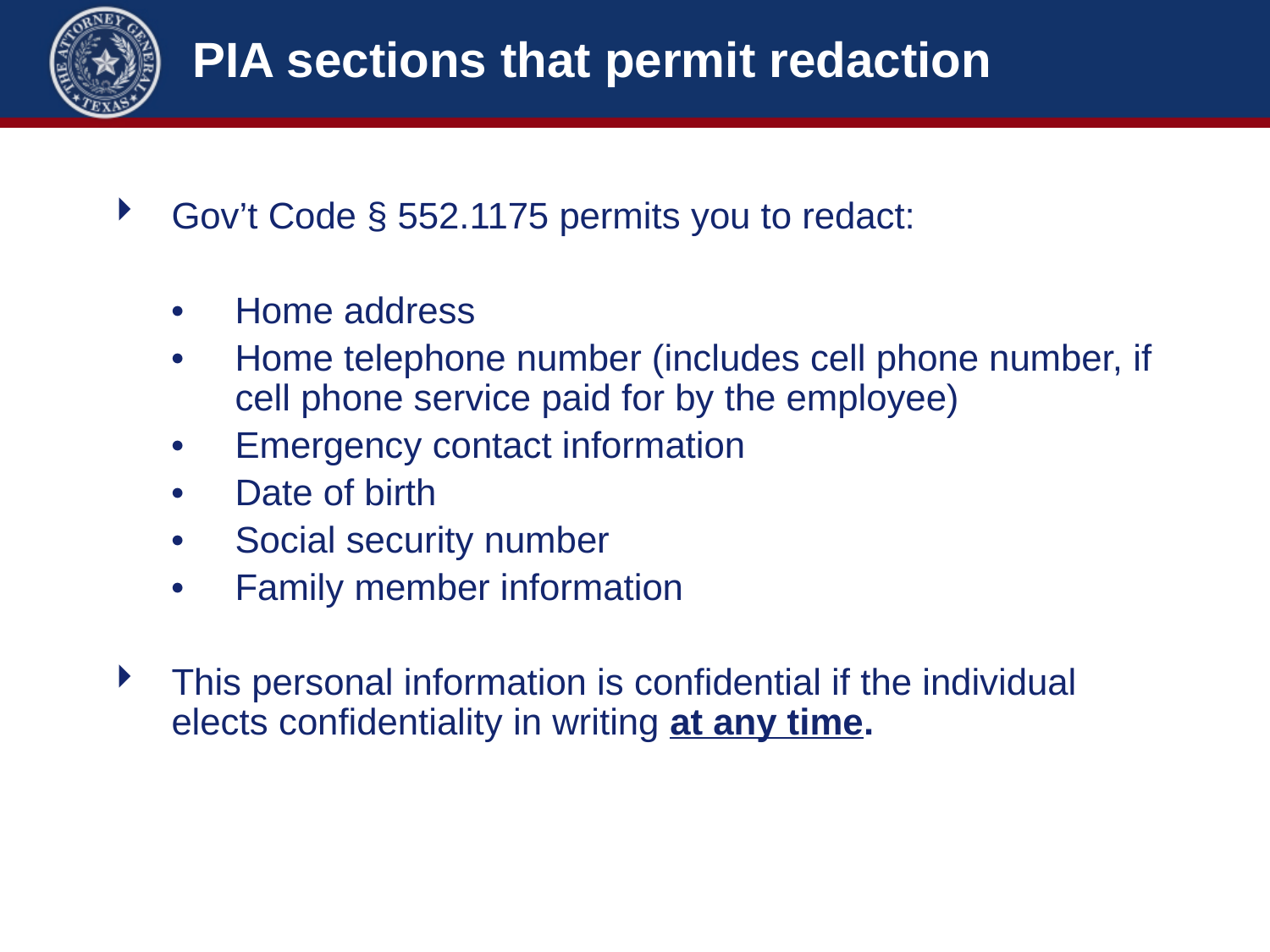

# PIA sections that permit redaction
Gov’t Code § 552.1175 permits you to redact:

Home address
Home telephone number (includes cell phone number, if cell phone service paid for by the employee)
Emergency contact information
Date of birth
Social security number
Family member information

This personal information is confidential if the individual elects confidentiality in writing at any time.